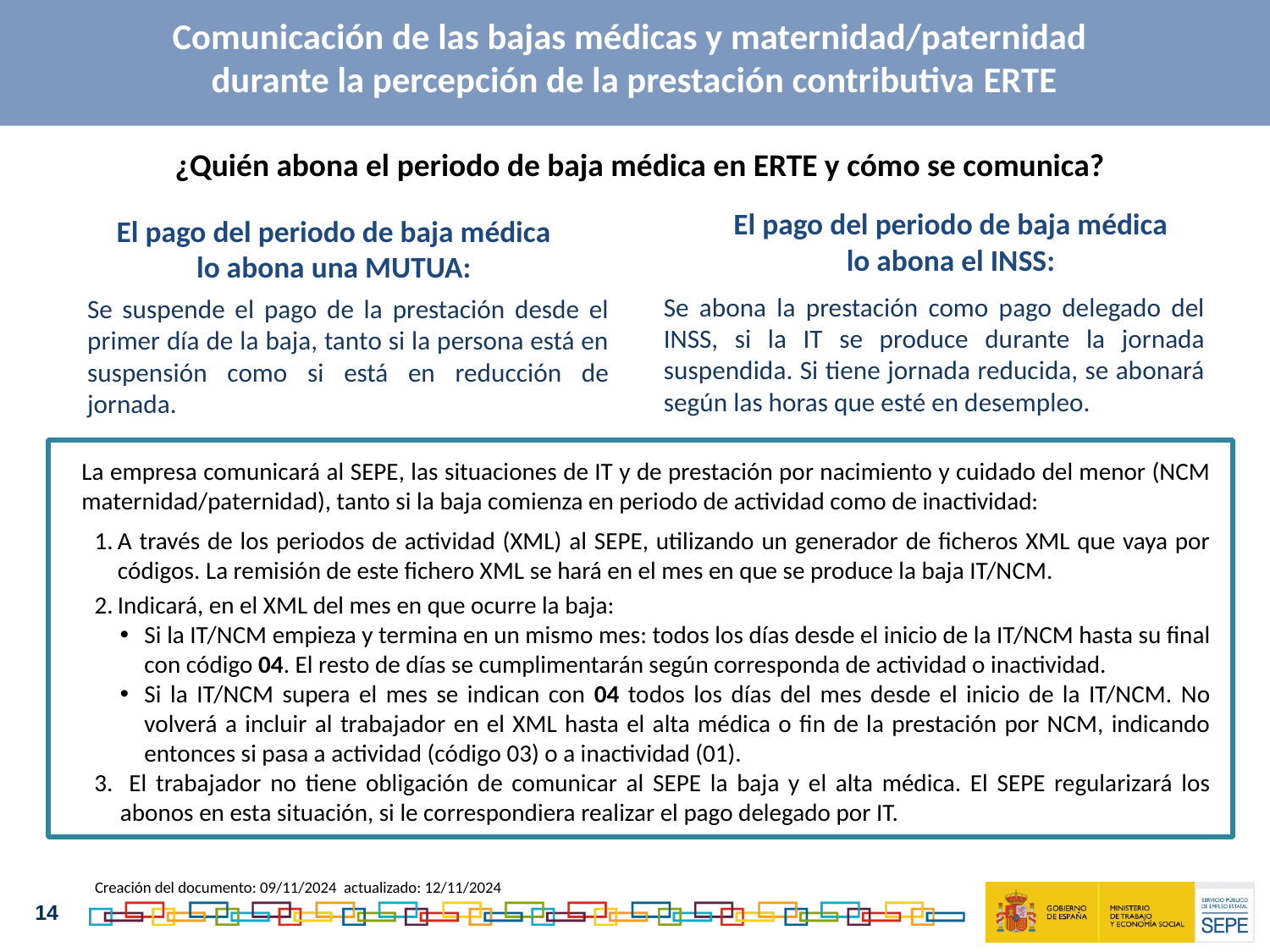

Comunicación de las bajas médicas y maternidad/paternidad
durante la percepción de la prestación contributiva ERTE

¿Quién abona el periodo de baja médica en ERTE y cómo se comunica?
El pago del periodo de baja médica
lo abona el INSS:
El pago del periodo de baja médica
lo abona una MUTUA:
Se abona la prestación como pago delegado del INSS, si la IT se produce durante la jornada suspendida. Si tiene jornada reducida, se abonará según las horas que esté en desempleo.
Se suspende el pago de la prestación desde el primer día de la baja, tanto si la persona está en suspensión como si está en reducción de jornada.
La empresa comunicará al SEPE, las situaciones de IT y de prestación por nacimiento y cuidado del menor (NCM maternidad/paternidad), tanto si la baja comienza en periodo de actividad como de inactividad:
A través de los periodos de actividad (XML) al SEPE, utilizando un generador de ficheros XML que vaya por códigos. La remisión de este fichero XML se hará en el mes en que se produce la baja IT/NCM.
Indicará, en el XML del mes en que ocurre la baja:
Si la IT/NCM empieza y termina en un mismo mes: todos los días desde el inicio de la IT/NCM hasta su final con código 04. El resto de días se cumplimentarán según corresponda de actividad o inactividad.
Si la IT/NCM supera el mes se indican con 04 todos los días del mes desde el inicio de la IT/NCM. No volverá a incluir al trabajador en el XML hasta el alta médica o fin de la prestación por NCM, indicando entonces si pasa a actividad (código 03) o a inactividad (01).
 El trabajador no tiene obligación de comunicar al SEPE la baja y el alta médica. El SEPE regularizará los abonos en esta situación, si le correspondiera realizar el pago delegado por IT.
Creación del documento: 09/11/2024  actualizado: 12/11/2024
14